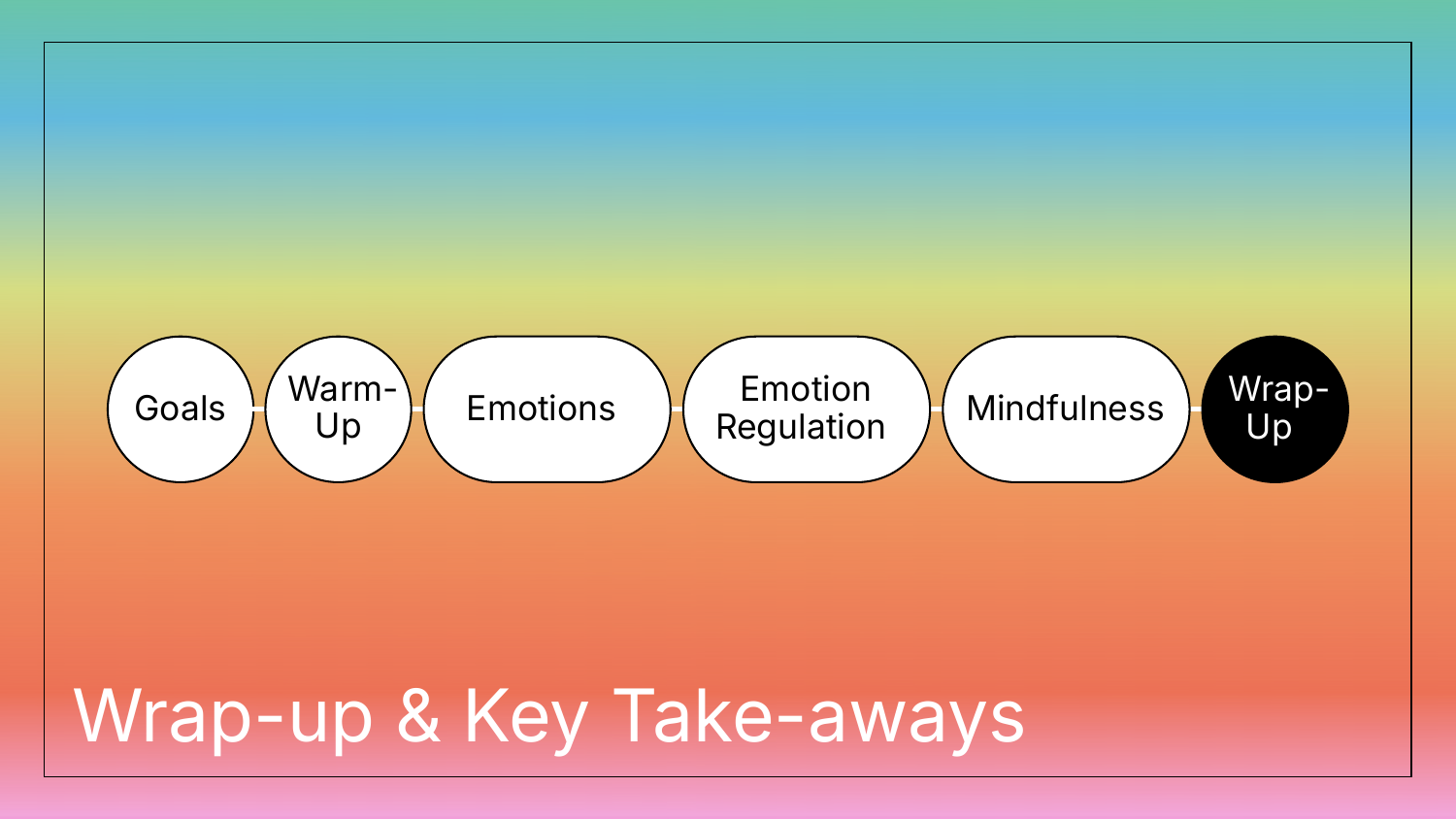

Warm-
Up
Emotion Regulation
 Wrap-
Up
Emotions
Mindfulness
Goals
Wrap-up & Key Take-aways